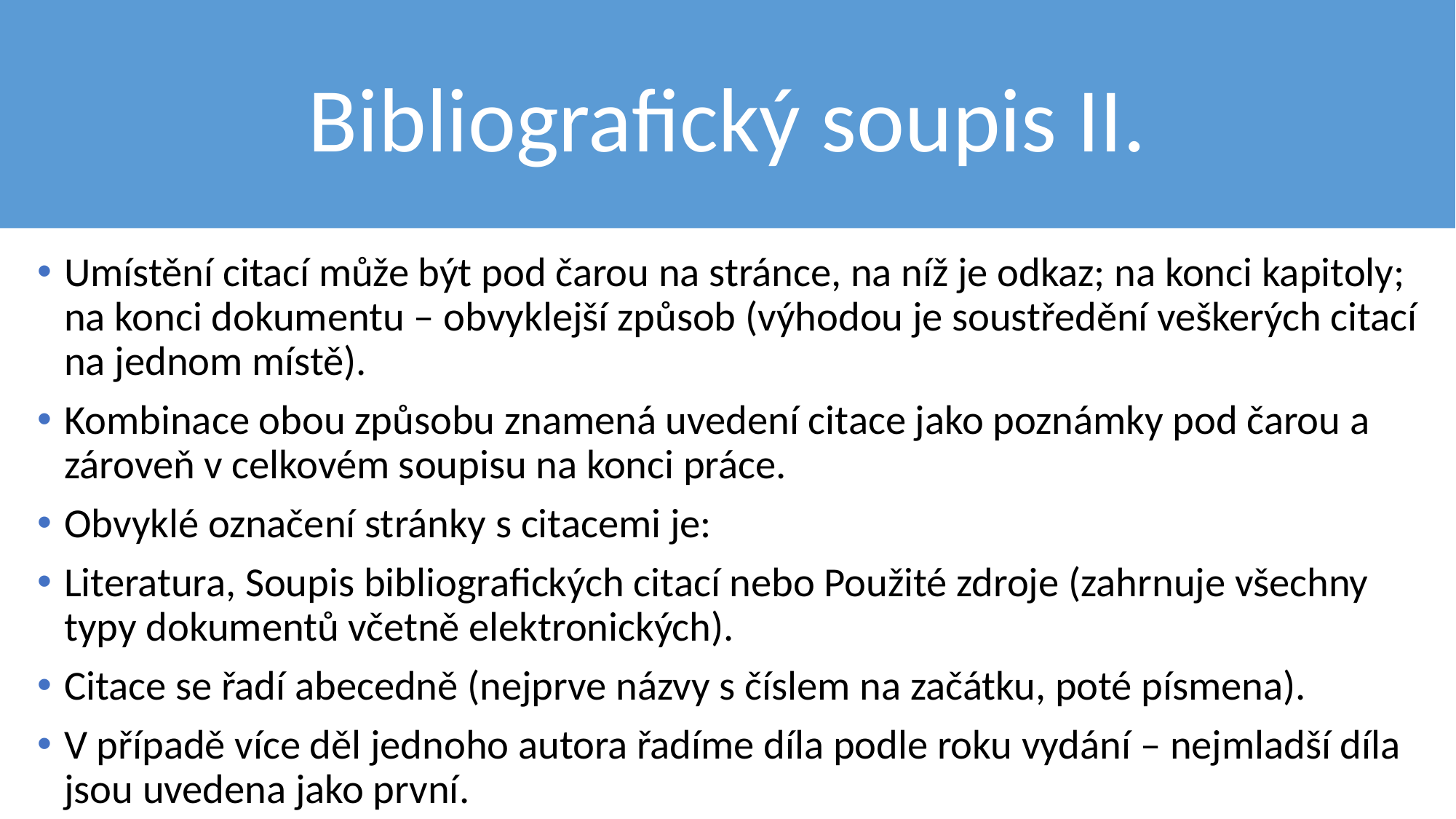

# Bibliografický soupis II.
Umístění citací může být pod čarou na stránce, na níž je odkaz; na konci kapitoly; na konci dokumentu – obvyklejší způsob (výhodou je soustředění veškerých citací na jednom místě).
Kombinace obou způsobu znamená uvedení citace jako poznámky pod čarou a zároveň v celkovém soupisu na konci práce.
Obvyklé označení stránky s citacemi je:
Literatura, Soupis bibliografických citací nebo Použité zdroje (zahrnuje všechny typy dokumentů včetně elektronických).
Citace se řadí abecedně (nejprve názvy s číslem na začátku, poté písmena).
V případě více děl jednoho autora řadíme díla podle roku vydání – nejmladší díla jsou uvedena jako první.